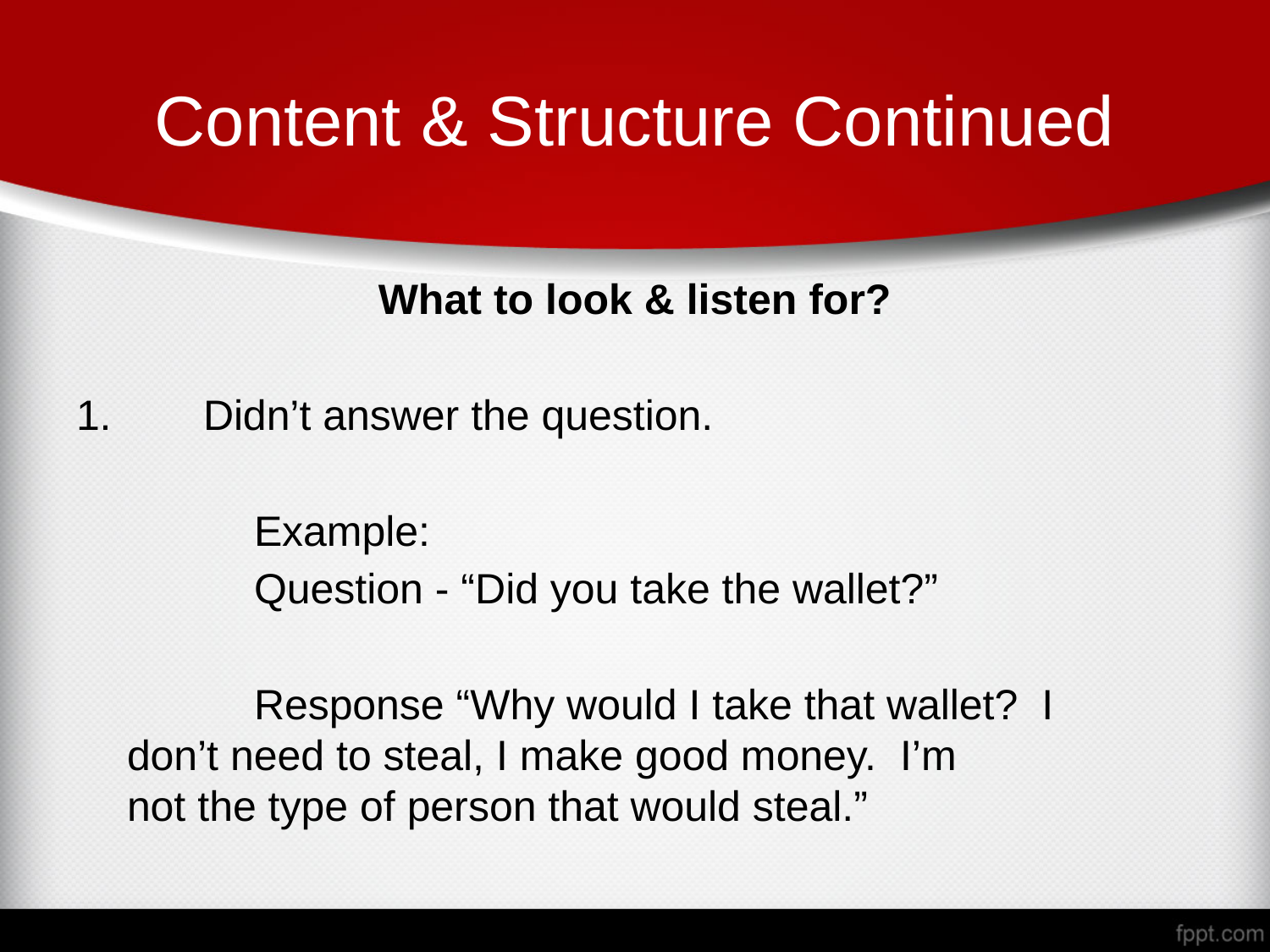

# Content & Structure Continued
What to look & listen for?

1. 	Didn’t answer the question.

		Example:
		Question - “Did you take the wallet?”

		Response “Why would I take that wallet?  I 	don’t need to steal, I make good money.  I’m              	not the type of person that would steal.”